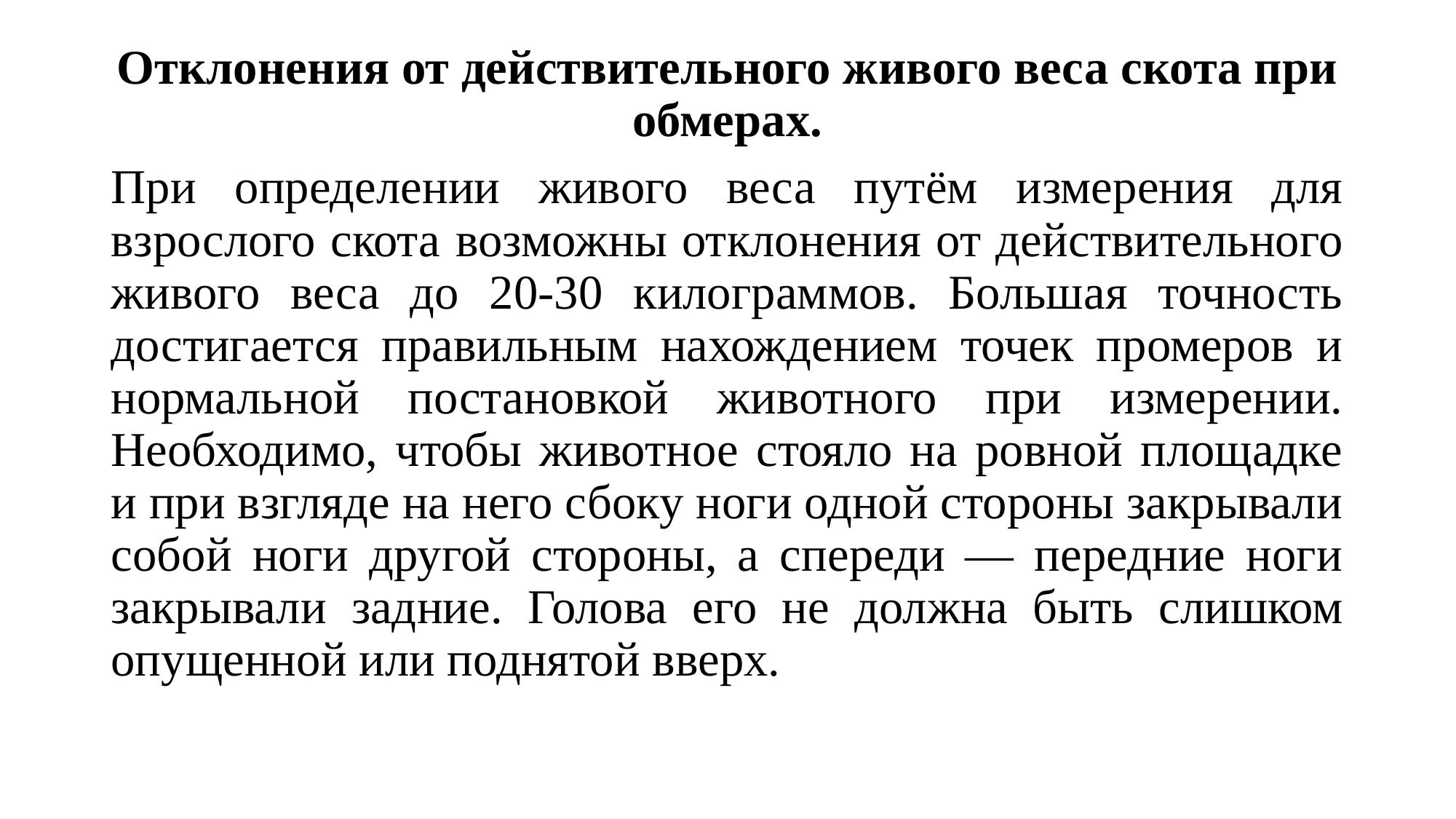

Отклонения от действительного живого веса скота при обмерах.
При определении живого веса путём измерения для взрослого скота возможны отклонения от действительного живого веса до 20-30 килограммов. Большая точность достигается правильным нахождением точек промеров и нормальной постановкой животного при измерении. Необходимо, чтобы животное стояло на ровной площадке и при взгляде на него сбоку ноги одной стороны закрывали собой ноги другой стороны, а спереди — передние ноги закрывали задние. Голова его не должна быть слишком опущенной или поднятой вверх.